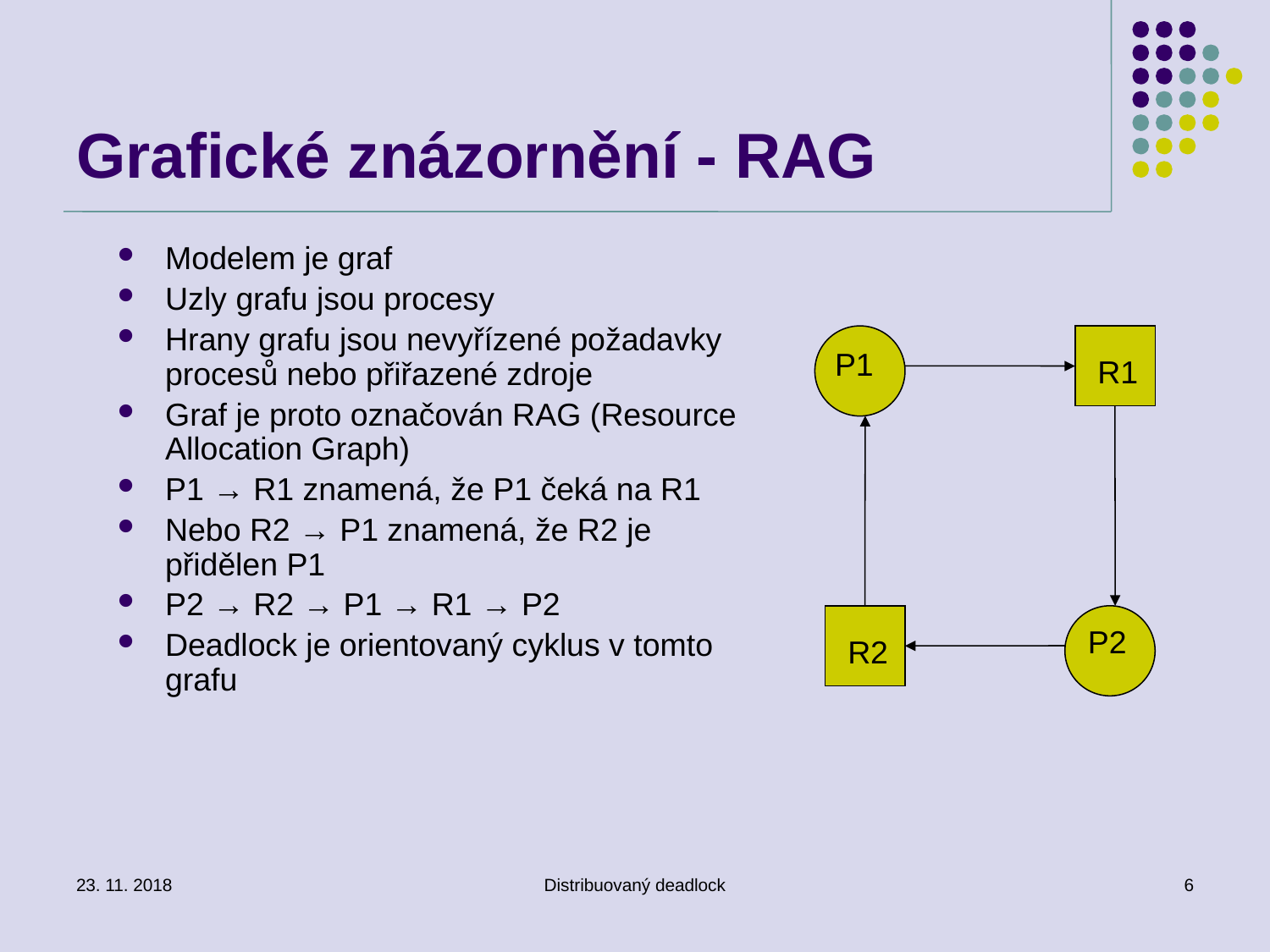

# Grafické znázornění - RAG
Modelem je graf
Uzly grafu jsou procesy
Hrany grafu jsou nevyřízené požadavky procesů nebo přiřazené zdroje
Graf je proto označován RAG (Resource Allocation Graph)
P1 → R1 znamená, že P1 čeká na R1
Nebo R2 → P1 znamená, že R2 je přidělen P1
P2 → R2 → P1 → R1 → P2
Deadlock je orientovaný cyklus v tomto grafu

R1
P1

R2

P2

23. 11. 2018
Distribuovaný deadlock
6